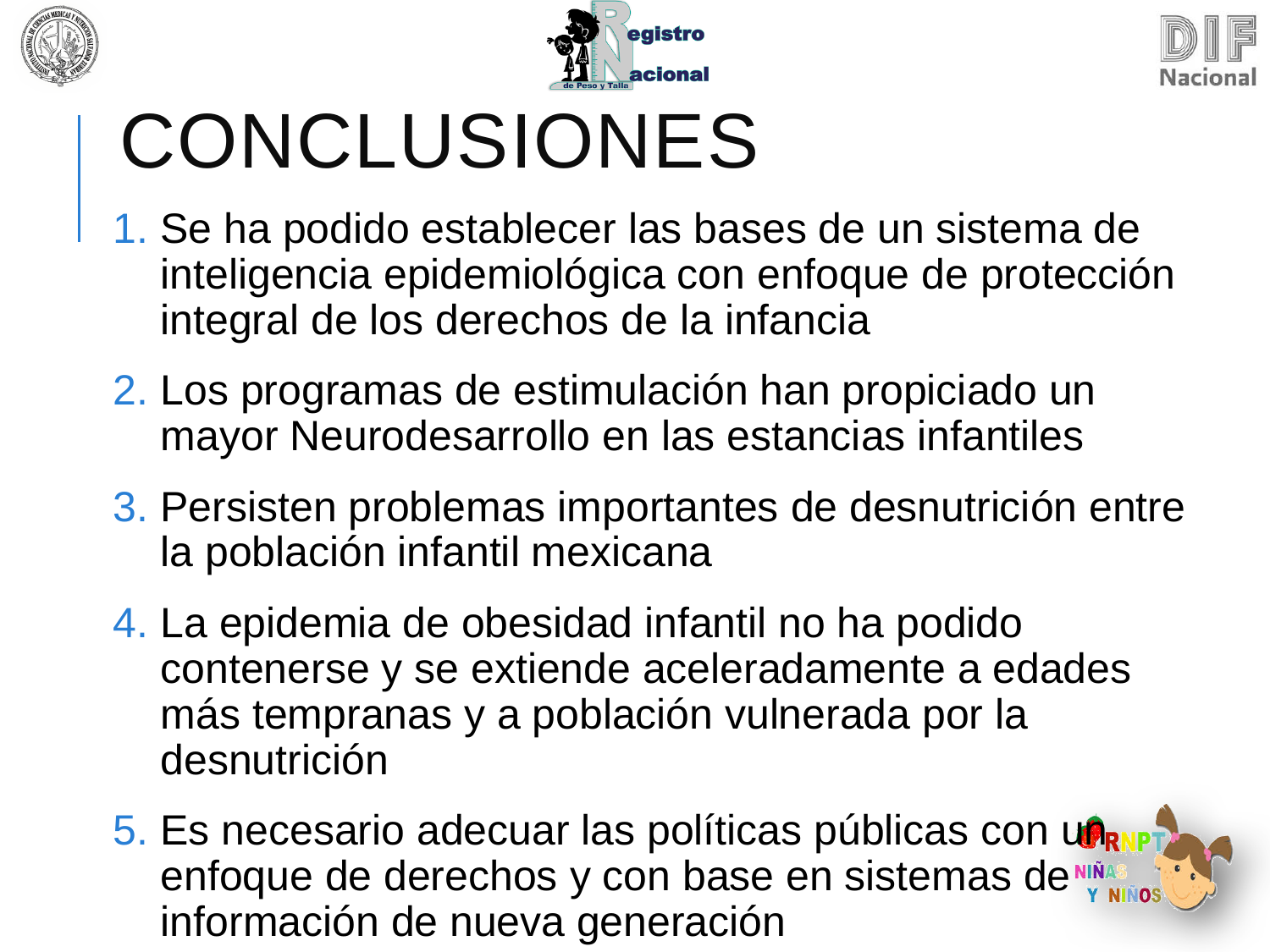

# Conclusiones
Se ha podido establecer las bases de un sistema de inteligencia epidemiológica con enfoque de protección integral de los derechos de la infancia
Los programas de estimulación han propiciado un mayor Neurodesarrollo en las estancias infantiles
Persisten problemas importantes de desnutrición entre la población infantil mexicana
La epidemia de obesidad infantil no ha podido contenerse y se extiende aceleradamente a edades más tempranas y a población vulnerada por la desnutrición
Es necesario adecuar las políticas públicas con un enfoque de derechos y con base en sistemas de información de nueva generación